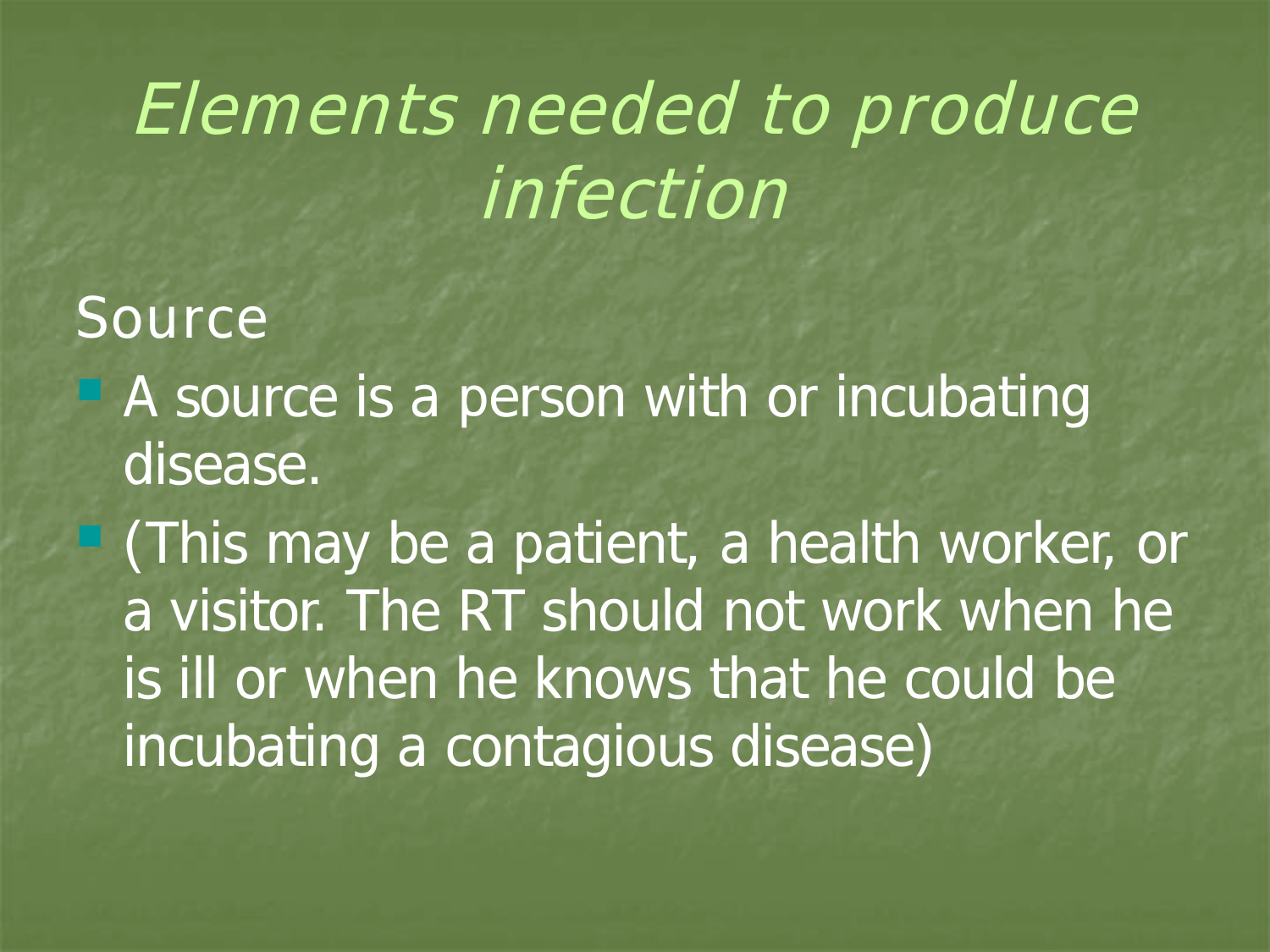

# Elements needed to produce infection
Source
A source is a person with or incubating disease.
(This may be a patient, a health worker, or a visitor. The RT should not work when he is ill or when he knows that he could be incubating a contagious disease)